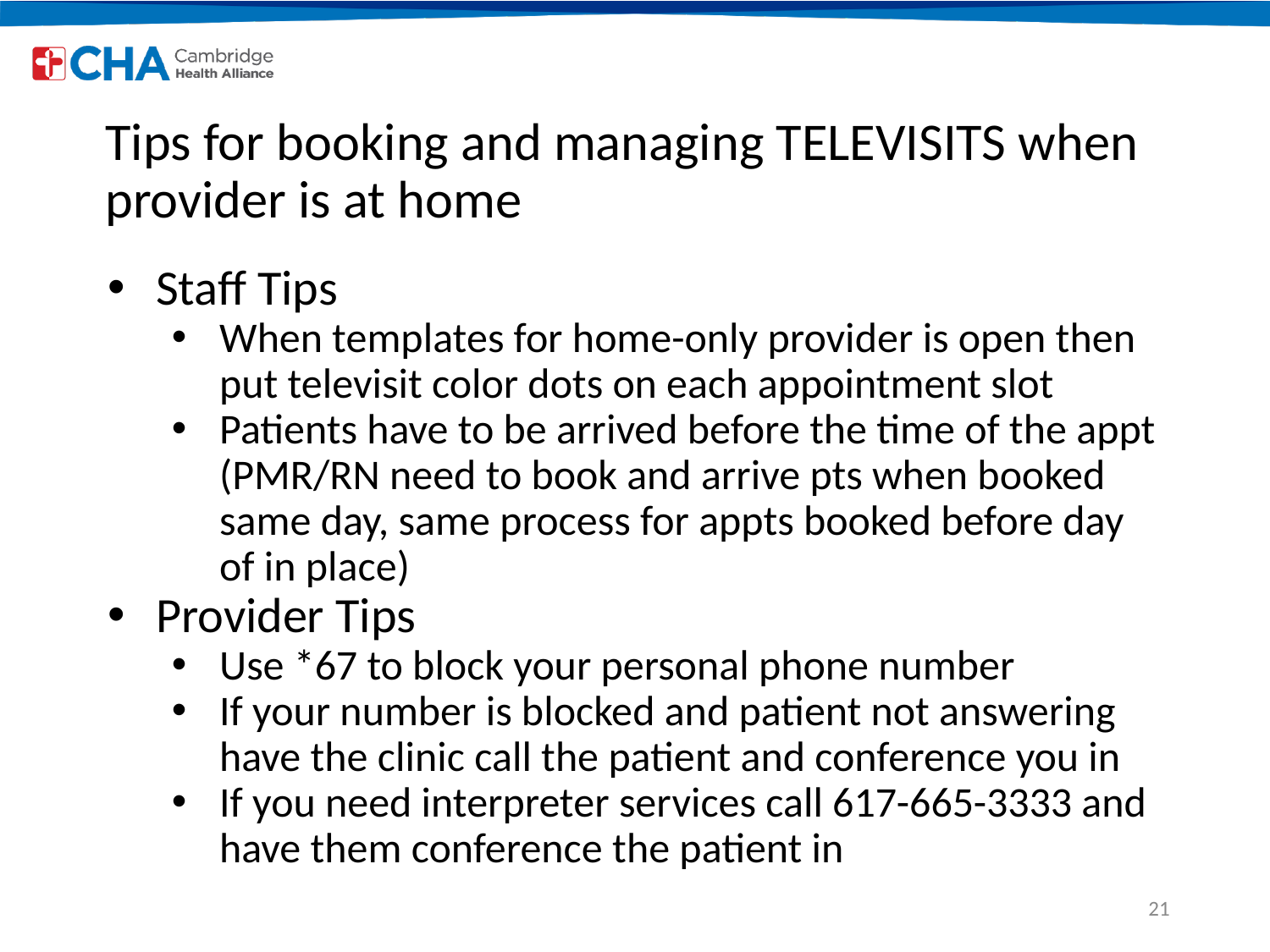

# Tips for booking and managing TELEVISITS when provider is at home
Staff Tips
When templates for home-only provider is open then put televisit color dots on each appointment slot
Patients have to be arrived before the time of the appt (PMR/RN need to book and arrive pts when booked same day, same process for appts booked before day of in place)
Provider Tips
Use *67 to block your personal phone number
If your number is blocked and patient not answering have the clinic call the patient and conference you in
If you need interpreter services call 617-665-3333 and have them conference the patient in

21